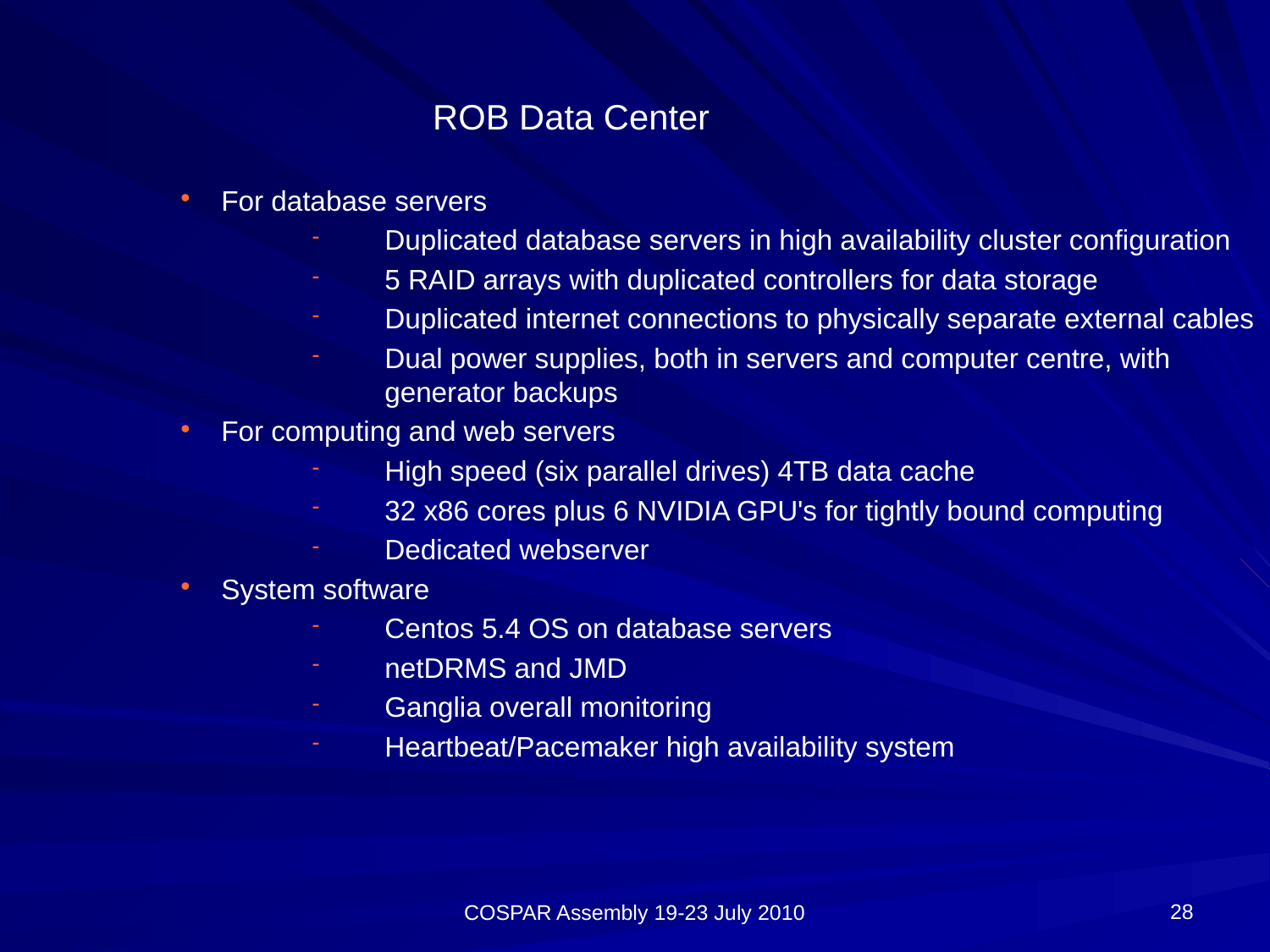

ROB Data Center
For database servers
Duplicated database servers in high availability cluster configuration
5 RAID arrays with duplicated controllers for data storage
Duplicated internet connections to physically separate external cables
Dual power supplies, both in servers and computer centre, with generator backups
For computing and web servers
High speed (six parallel drives) 4TB data cache
32 x86 cores plus 6 NVIDIA GPU's for tightly bound computing
Dedicated webserver
System software
Centos 5.4 OS on database servers
netDRMS and JMD
Ganglia overall monitoring
Heartbeat/Pacemaker high availability system
28
COSPAR Assembly 19-23 July 2010